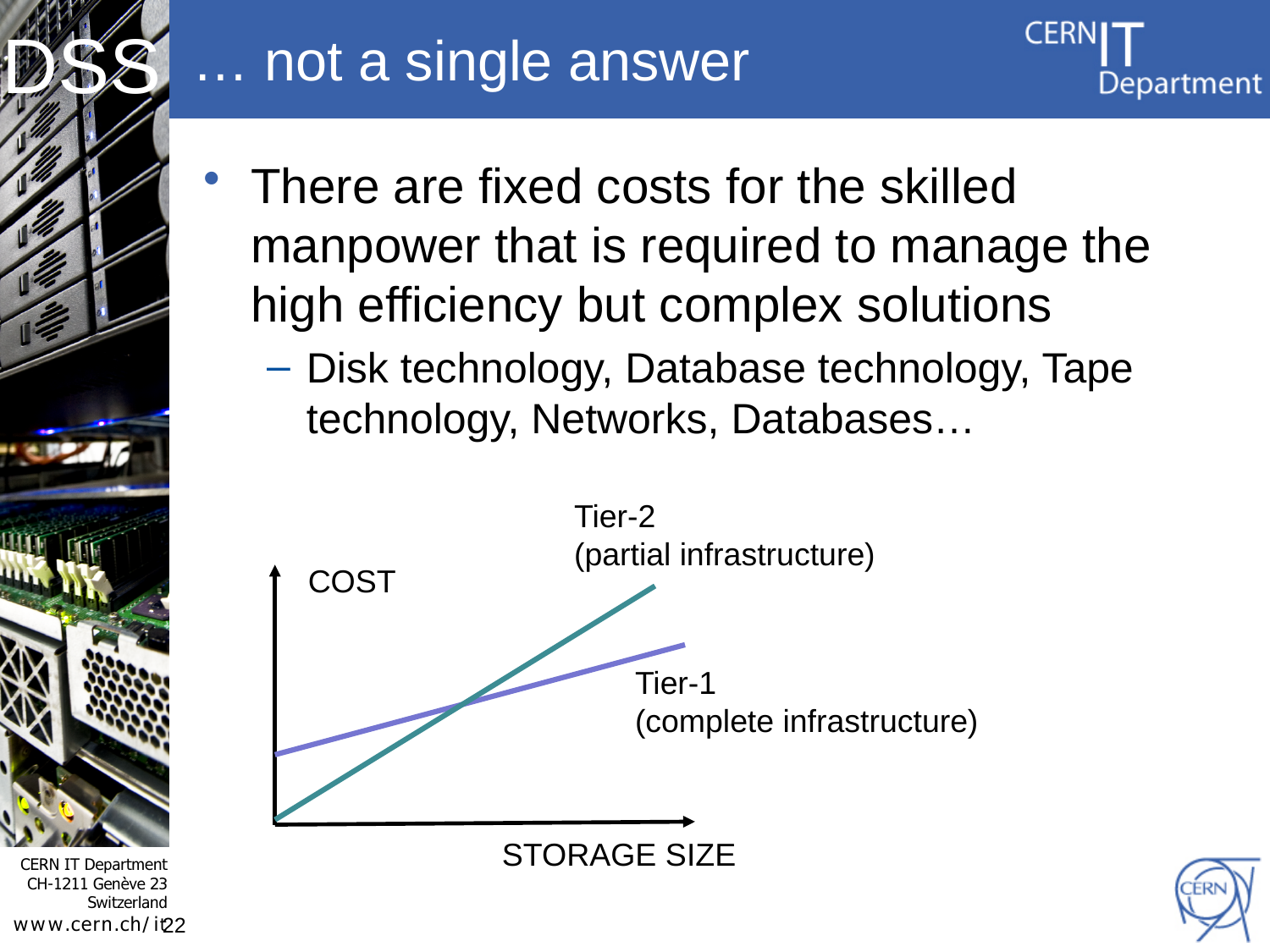

# … not a single answer
There are fixed costs for the skilled manpower that is required to manage the high efficiency but complex solutions
Disk technology, Database technology, Tape technology, Networks, Databases…
Tier-2
(partial infrastructure)
COST
Tier-1
(complete infrastructure)
STORAGE SIZE